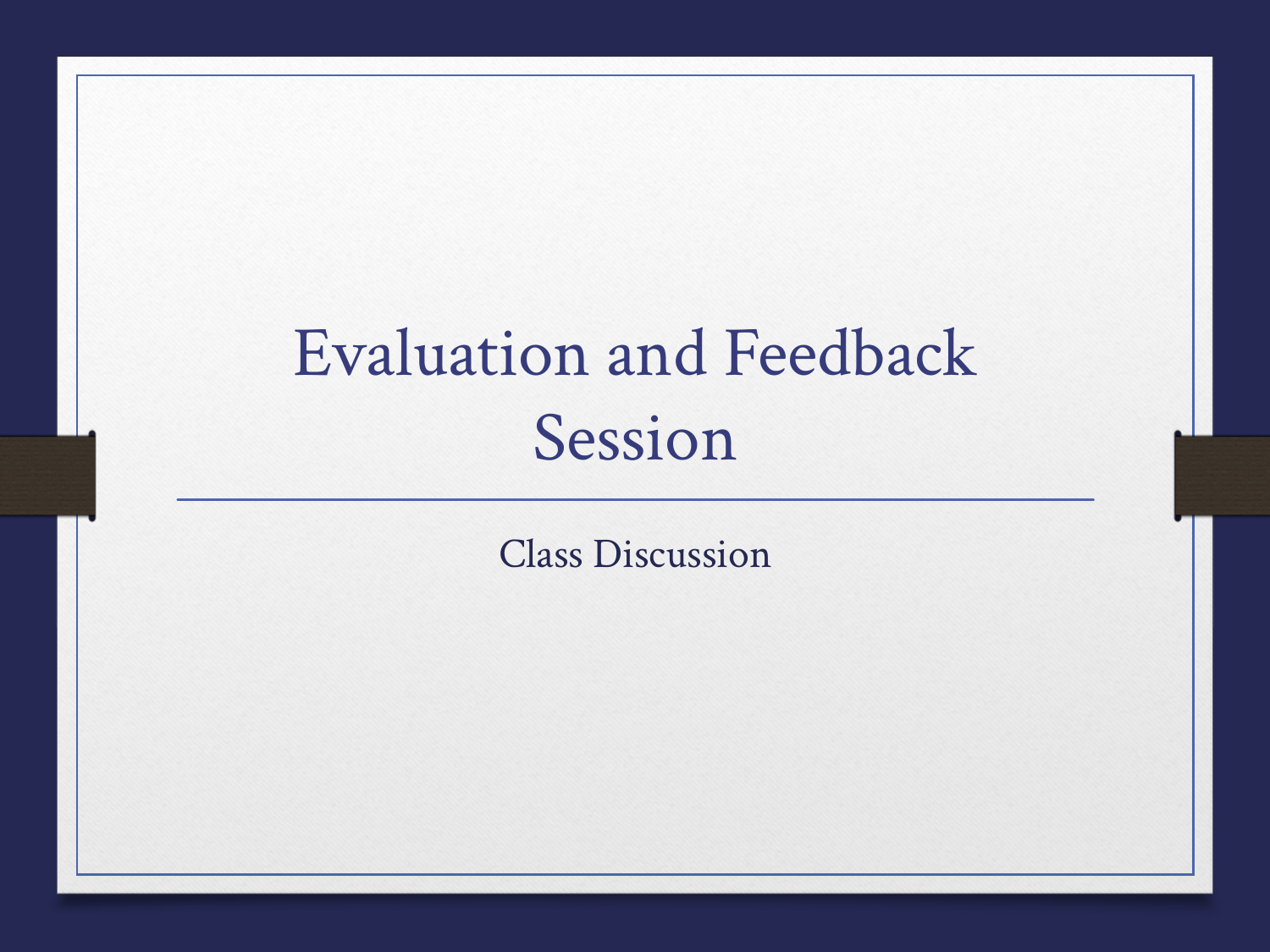

# Evaluation and Feedback Session
Class Discussion